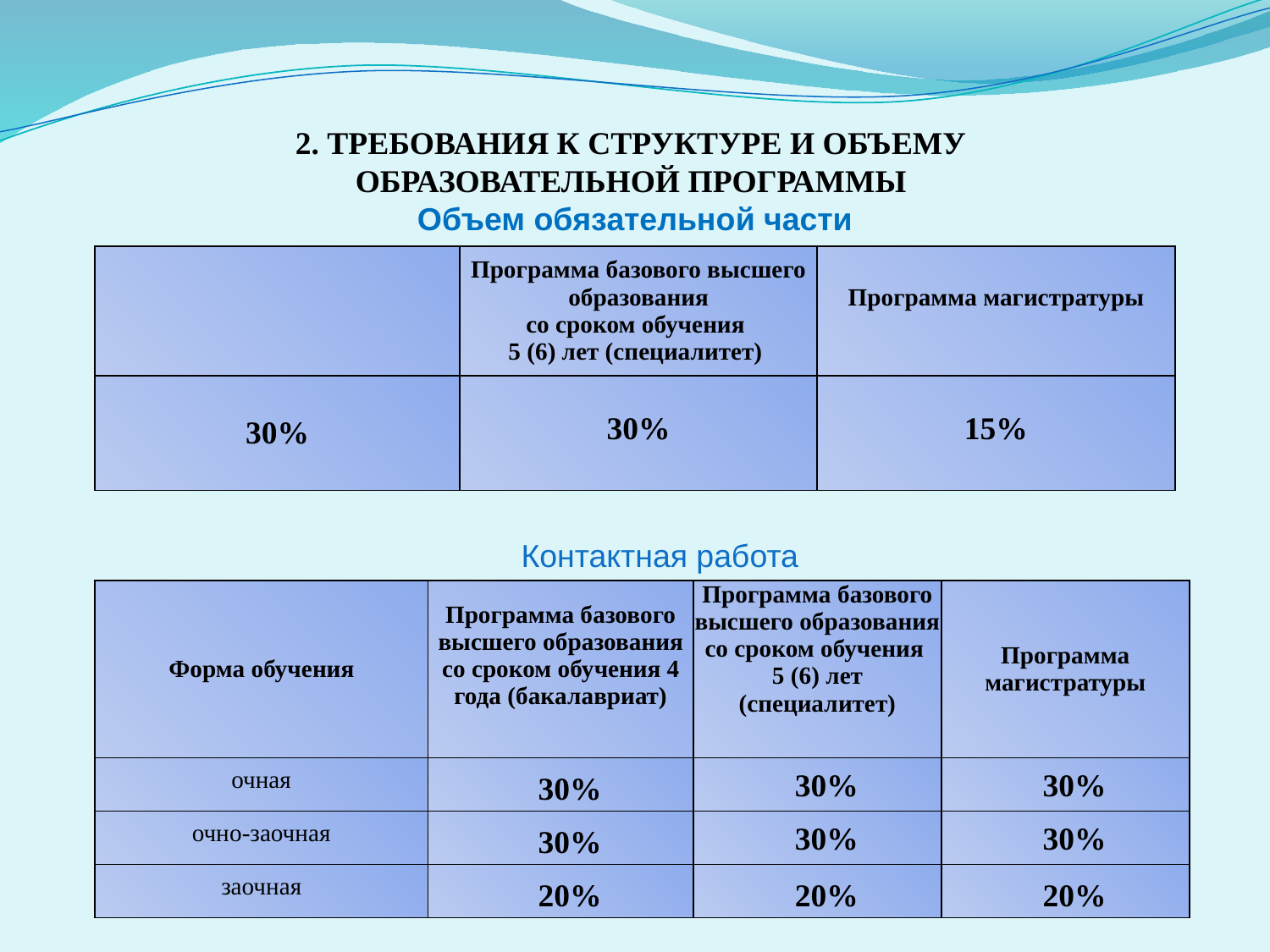

2. ТРЕБОВАНИЯ К СТРУКТУРЕ И ОБЪЕМУ
ОБРАЗОВАТЕЛЬНОЙ ПРОГРАММЫ
Объем обязательной части
|  | Программа базового высшего образования со сроком обучения 5 (6) лет (специалитет) | Программа магистратуры |
| --- | --- | --- |
| 30% | 30% | 15% |

Контактная работа
| Форма обучения | Программа базового высшего образования со сроком обучения 4 года (бакалавриат) | Программа базового высшего образования со сроком обучения 5 (6) лет (специалитет) | Программа магистратуры |
| --- | --- | --- | --- |
| очная | 30% | 30% | 30% |
| очно-заочная | 30% | 30% | 30% |
| заочная | 20% | 20% | 20% |